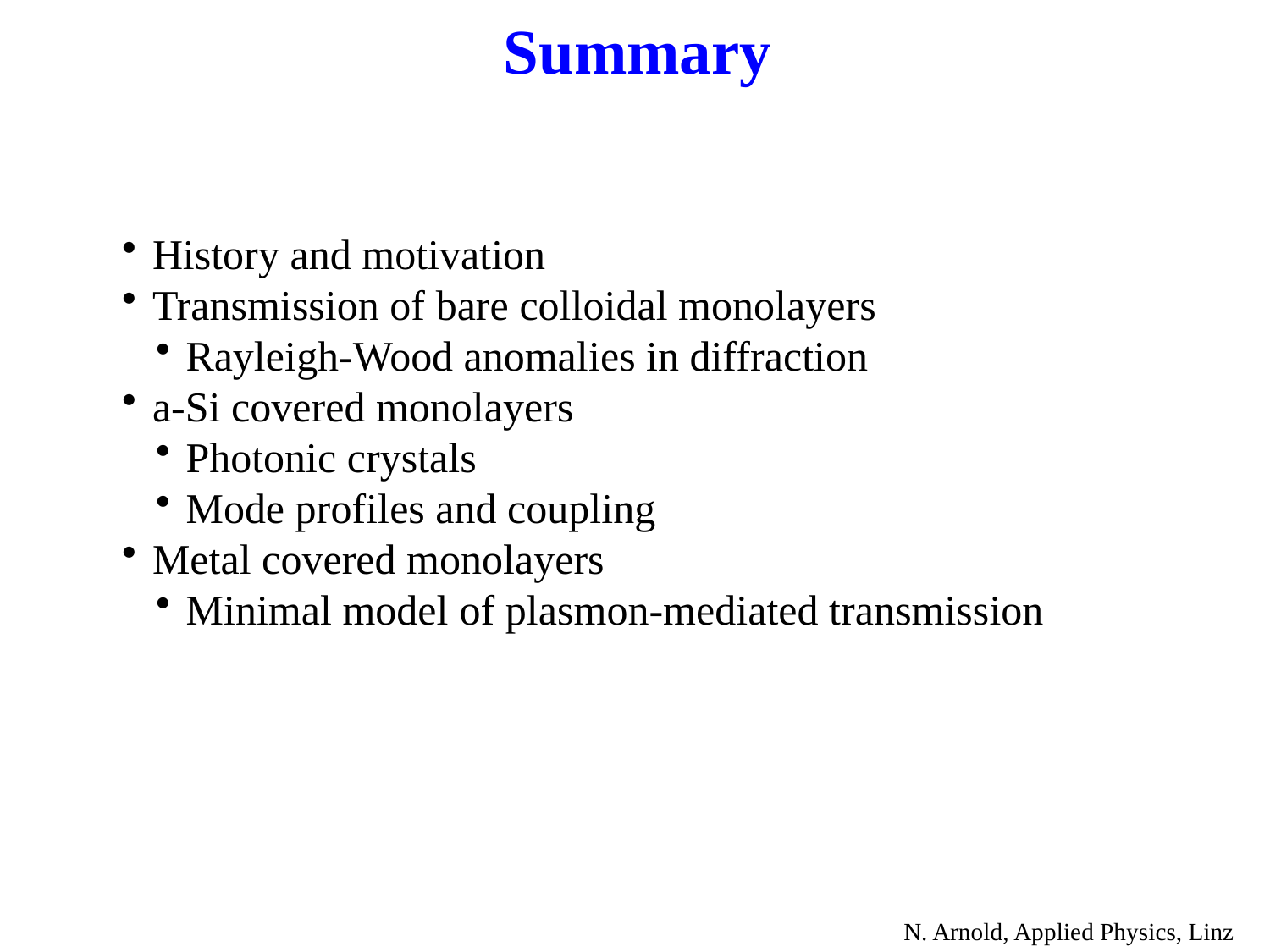

Summary
History and motivation
Transmission of bare colloidal monolayers
Rayleigh-Wood anomalies in diffraction
a-Si covered monolayers
Photonic crystals
Mode profiles and coupling
Metal covered monolayers
Minimal model of plasmon-mediated transmission
N. Arnold, Applied Physics, Linz